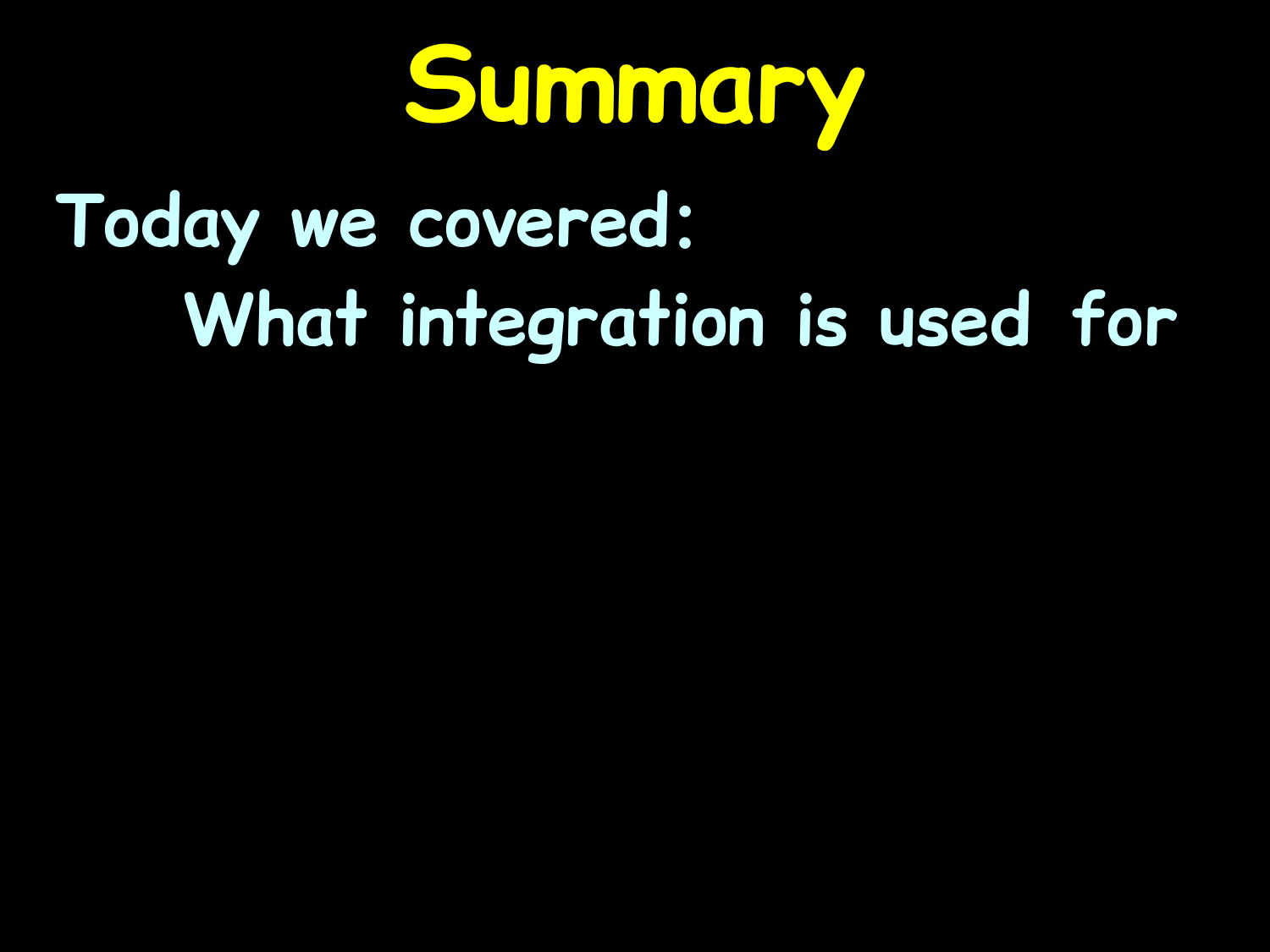

# Summary
Today we covered:
	What integration is used 	for